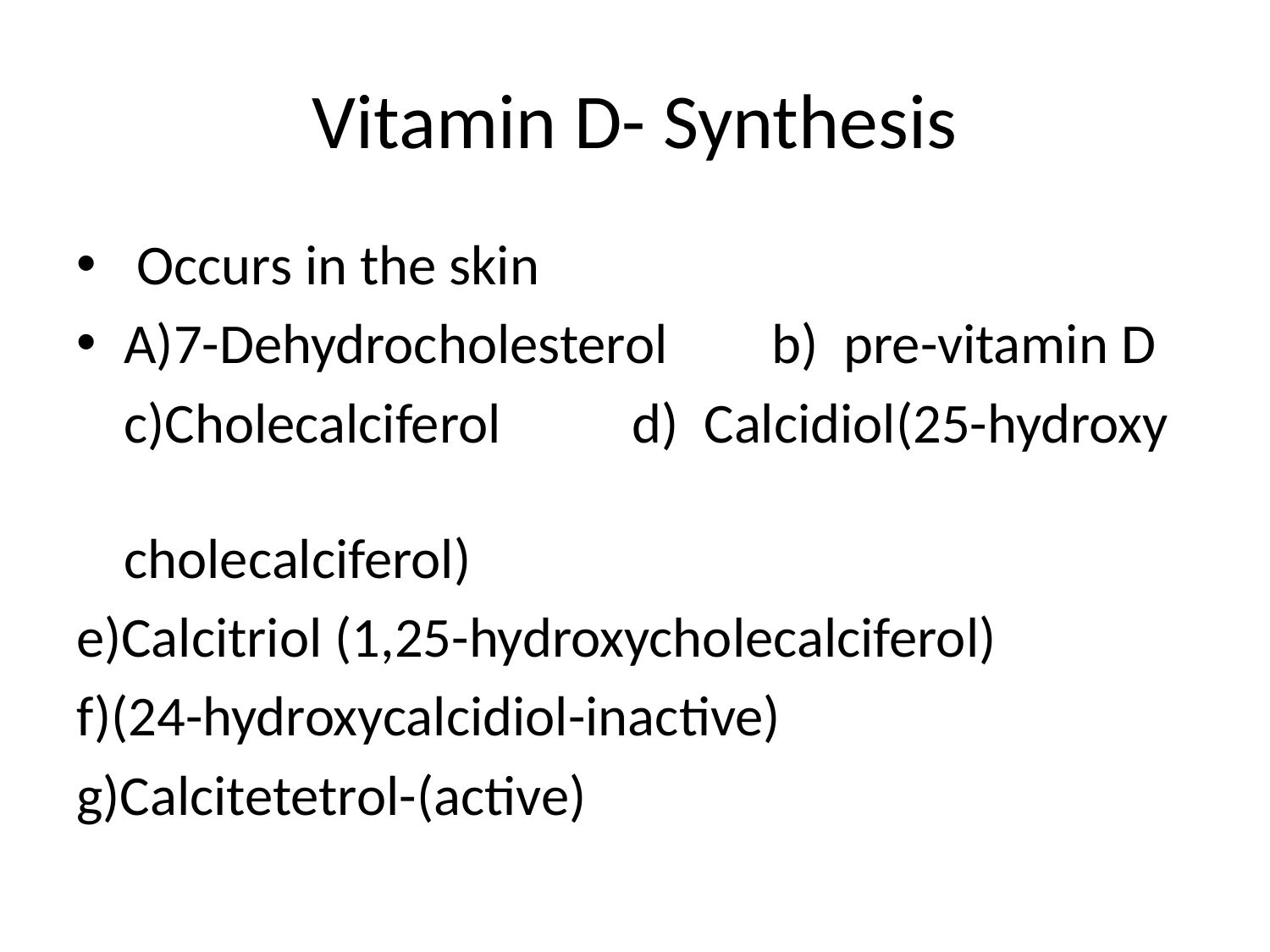

# Vitamin D- Synthesis
 Occurs in the skin
A)7-Dehydrocholesterol	 b)  pre-vitamin D
	c)Cholecalciferol 	d)  Calcidiol(25-hydroxy 						cholecalciferol)
e)Calcitriol (1,25-hydroxycholecalciferol)
f)(24-hydroxycalcidiol-inactive)
g)Calcitetetrol-(active)